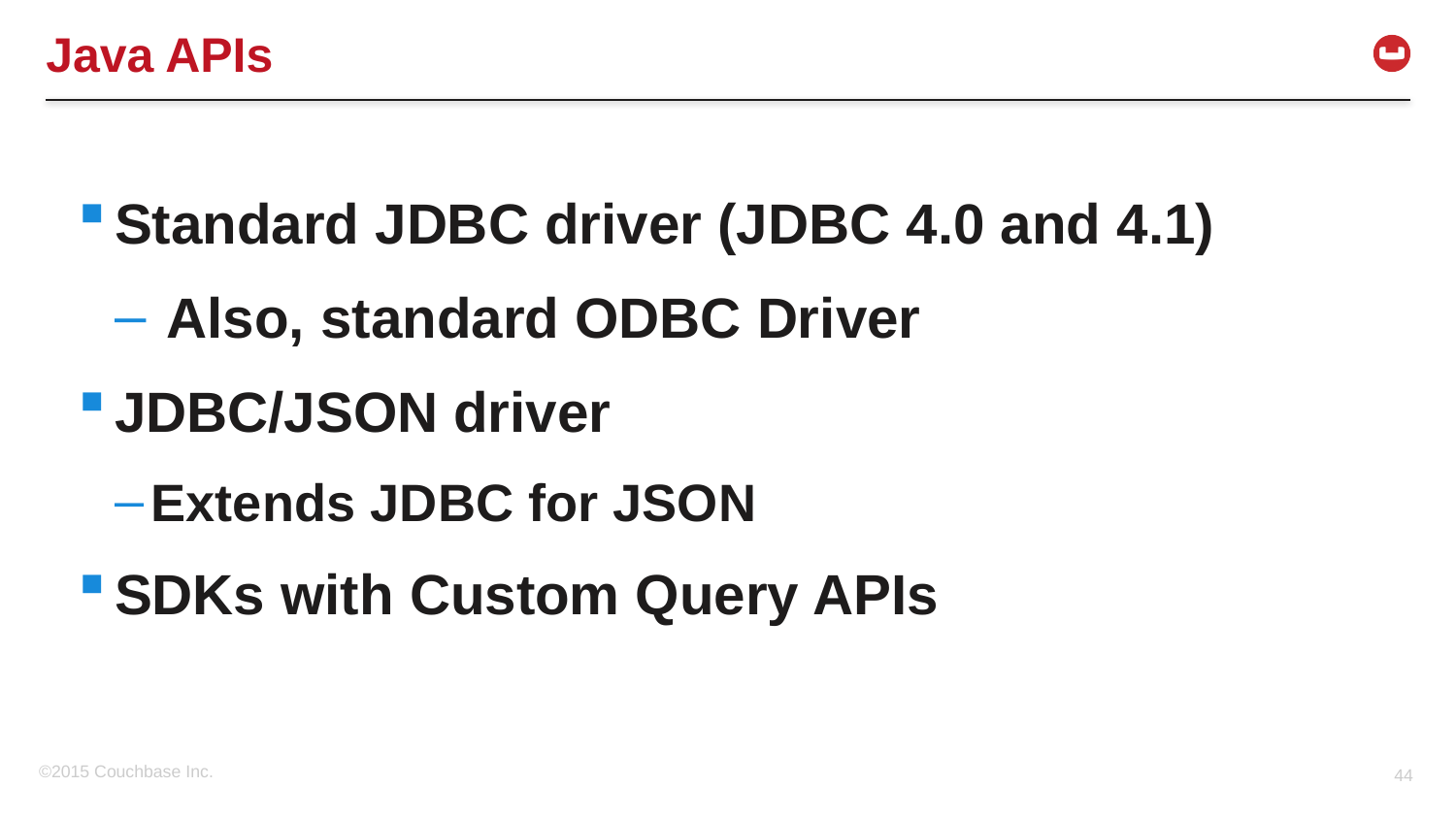

# Java APIs
Standard JDBC driver (JDBC 4.0 and 4.1)
 Also, standard ODBC Driver
JDBC/JSON driver
Extends JDBC for JSON
SDKs with Custom Query APIs